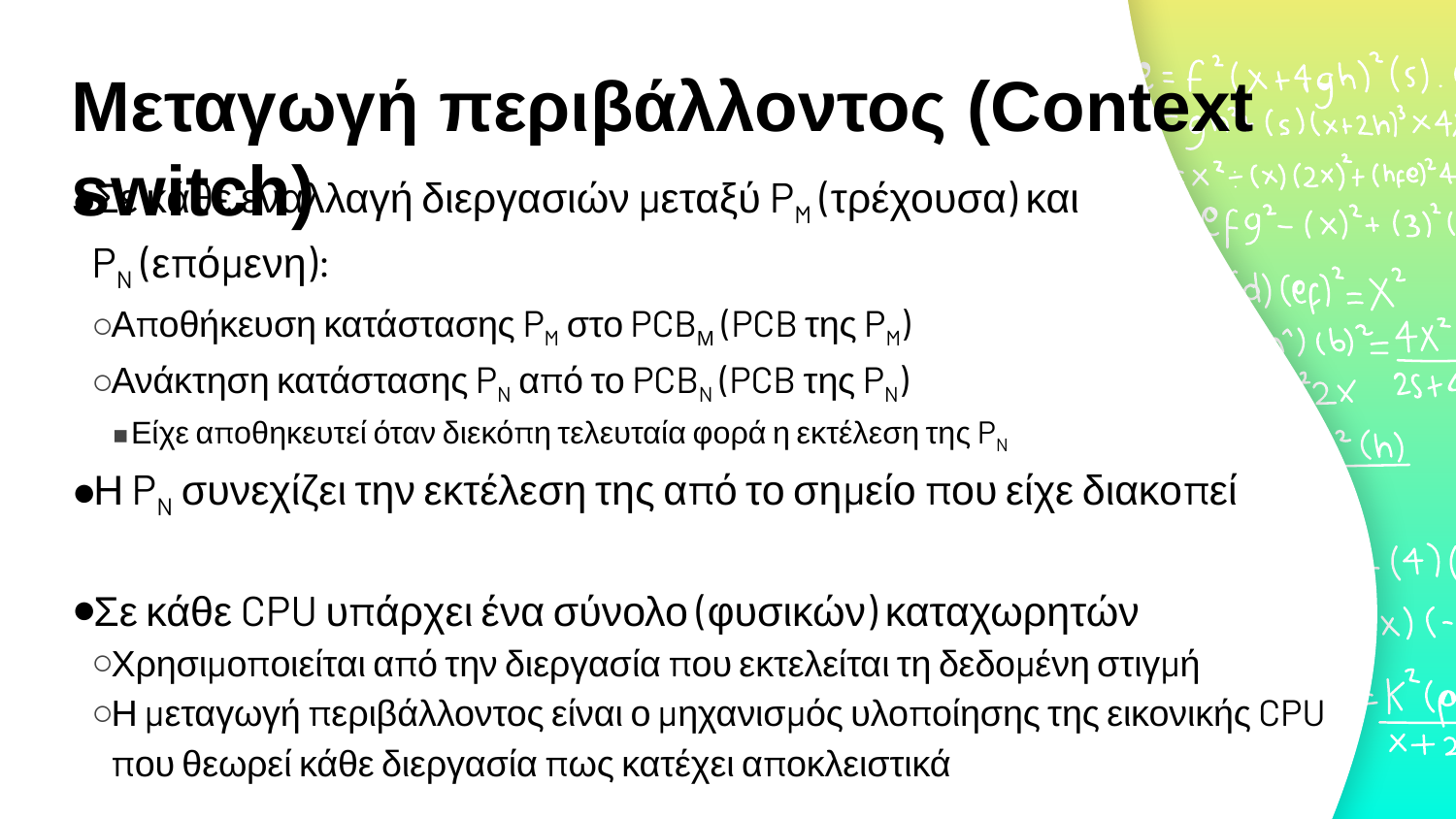

# Μεταγωγή περιβάλλοντος (Context switch)
Σε κάθε εναλλαγή διεργασιών μεταξύ PM (τρέχουσα) και
PN (επόμενη):
Αποθήκευση κατάστασης PM στο PCBΜ (PCB της PM)
Ανάκτηση κατάστασης PN από το PCBN (PCB της PN)
Είχε αποθηκευτεί όταν διεκόπη τελευταία φορά η εκτέλεση της PN
Η PN συνεχίζει την εκτέλεση της από το σημείο που είχε διακοπεί

Σε κάθε CPU υπάρχει ένα σύνολο (φυσικών) καταχωρητών
Χρησιμοποιείται από την διεργασία που εκτελείται τη δεδομένη στιγμή
Η μεταγωγή περιβάλλοντος είναι ο μηχανισμός υλοποίησης της εικονικής CPU που θεωρεί κάθε διεργασία πως κατέχει αποκλειστικά